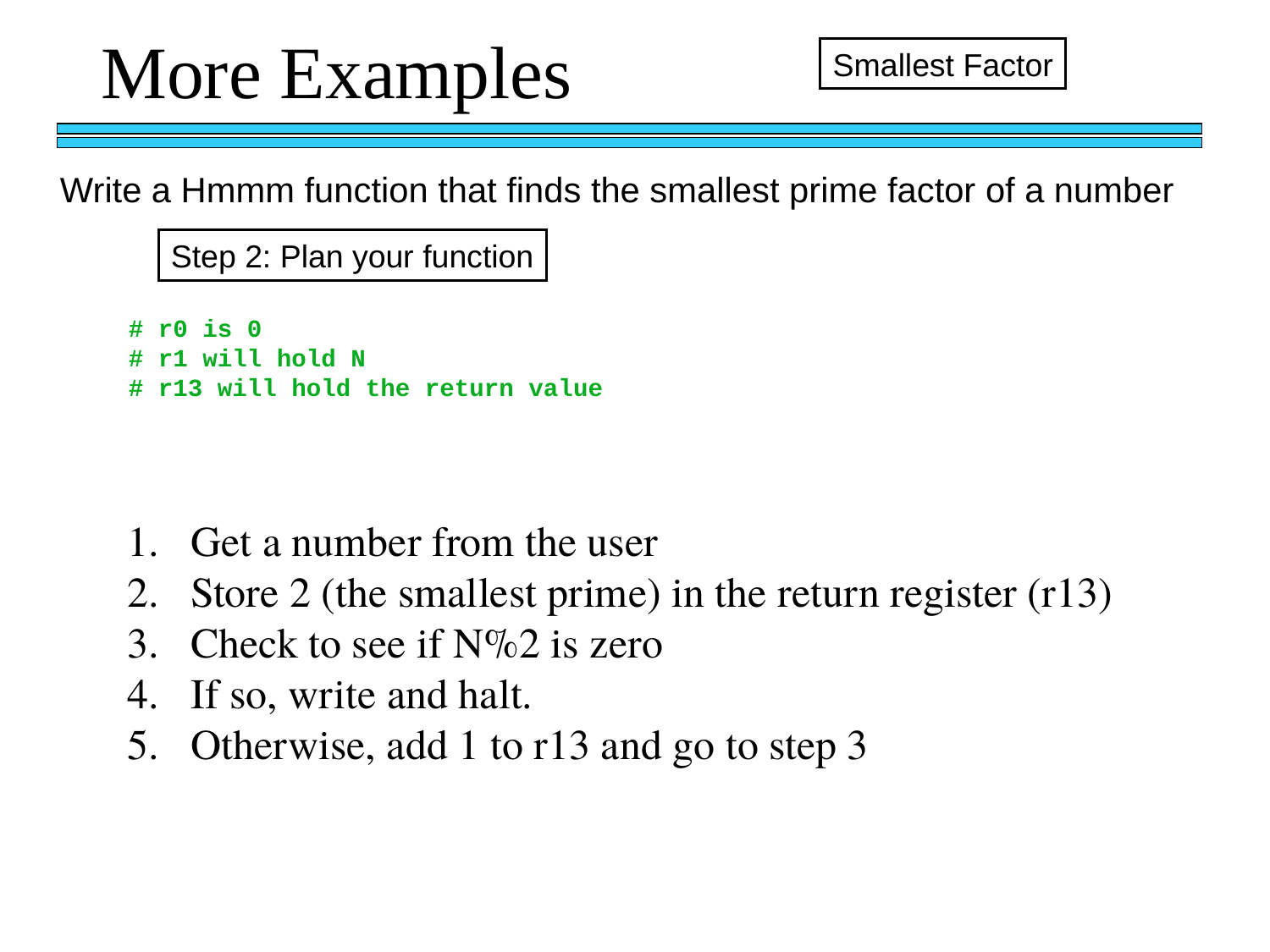

More Examples
Smallest Factor

Write a Hmmm function that finds the smallest prime factor of a number
Step 2: Plan your function
# r0 is 0
# r1 will hold N
# r13 will hold the return value
Get a number from the user
Store 2 (the smallest prime) in the return register (r13)
Check to see if N%2 is zero
If so, write and halt.
Otherwise, add 1 to r13 and go to step 3